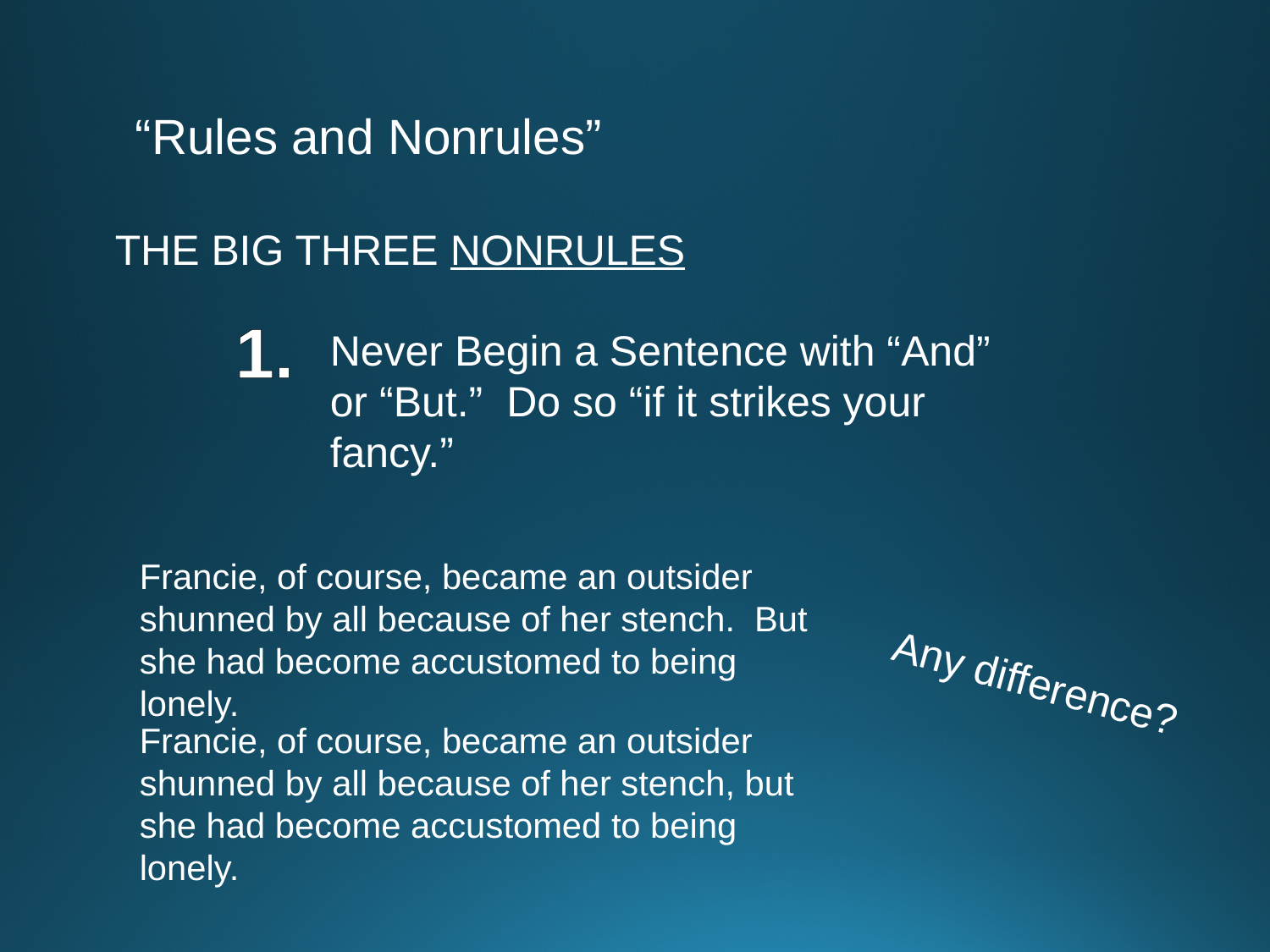

“Rules and Nonrules”
THE BIG THREE NONRULES
1.
Never Begin a Sentence with “And” or “But.”  Do so “if it strikes your fancy.”
Francie, of course, became an outsider shunned by all because of her stench.  But she had become accustomed to being lonely.
Any difference?
Francie, of course, became an outsider shunned by all because of her stench, but she had become accustomed to being lonely.